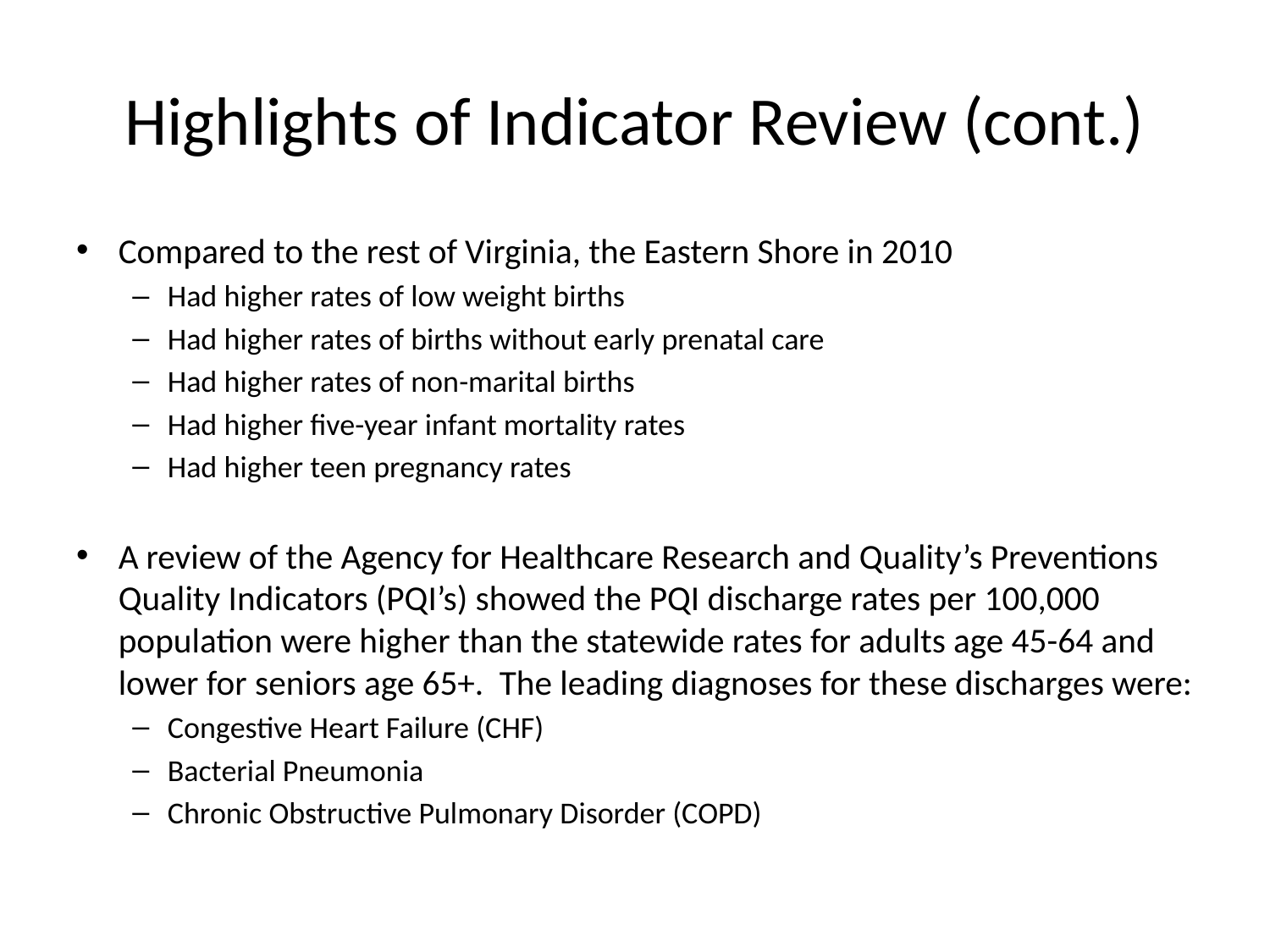

# Highlights of Indicator Review (cont.)
Compared to the rest of Virginia, the Eastern Shore in 2010
Had higher rates of low weight births
Had higher rates of births without early prenatal care
Had higher rates of non-marital births
Had higher five-year infant mortality rates
Had higher teen pregnancy rates

A review of the Agency for Healthcare Research and Quality’s Preventions Quality Indicators (PQI’s) showed the PQI discharge rates per 100,000 population were higher than the statewide rates for adults age 45-64 and lower for seniors age 65+.  The leading diagnoses for these discharges were:
Congestive Heart Failure (CHF)
Bacterial Pneumonia
Chronic Obstructive Pulmonary Disorder (COPD)